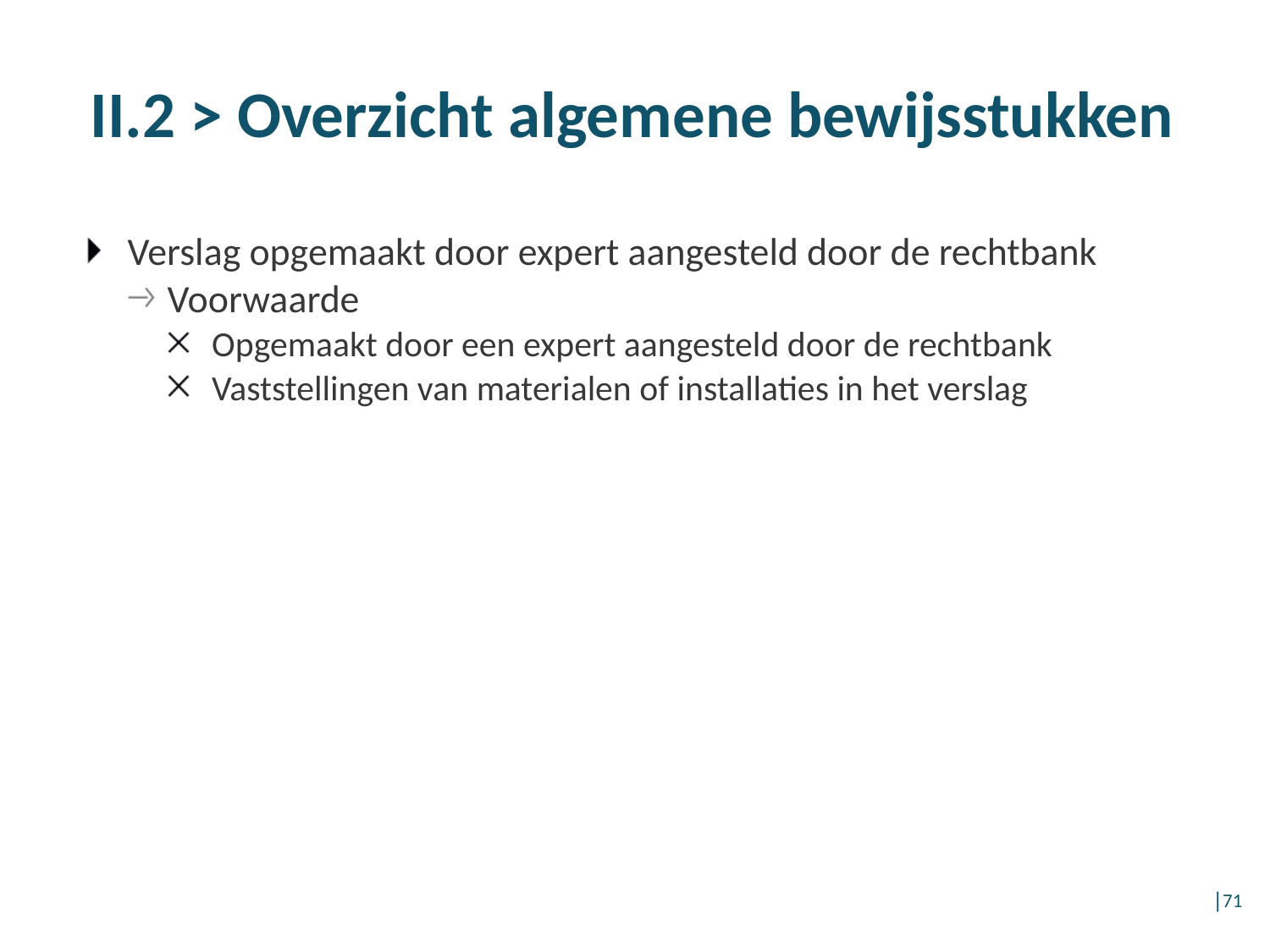

II.2 > Overzicht algemene bewijsstukken
Verslag opgemaakt door expert aangesteld door de rechtbank
Voorwaarde
Opgemaakt door een expert aangesteld door de rechtbank
Vaststellingen van materialen of installaties in het verslag

│71